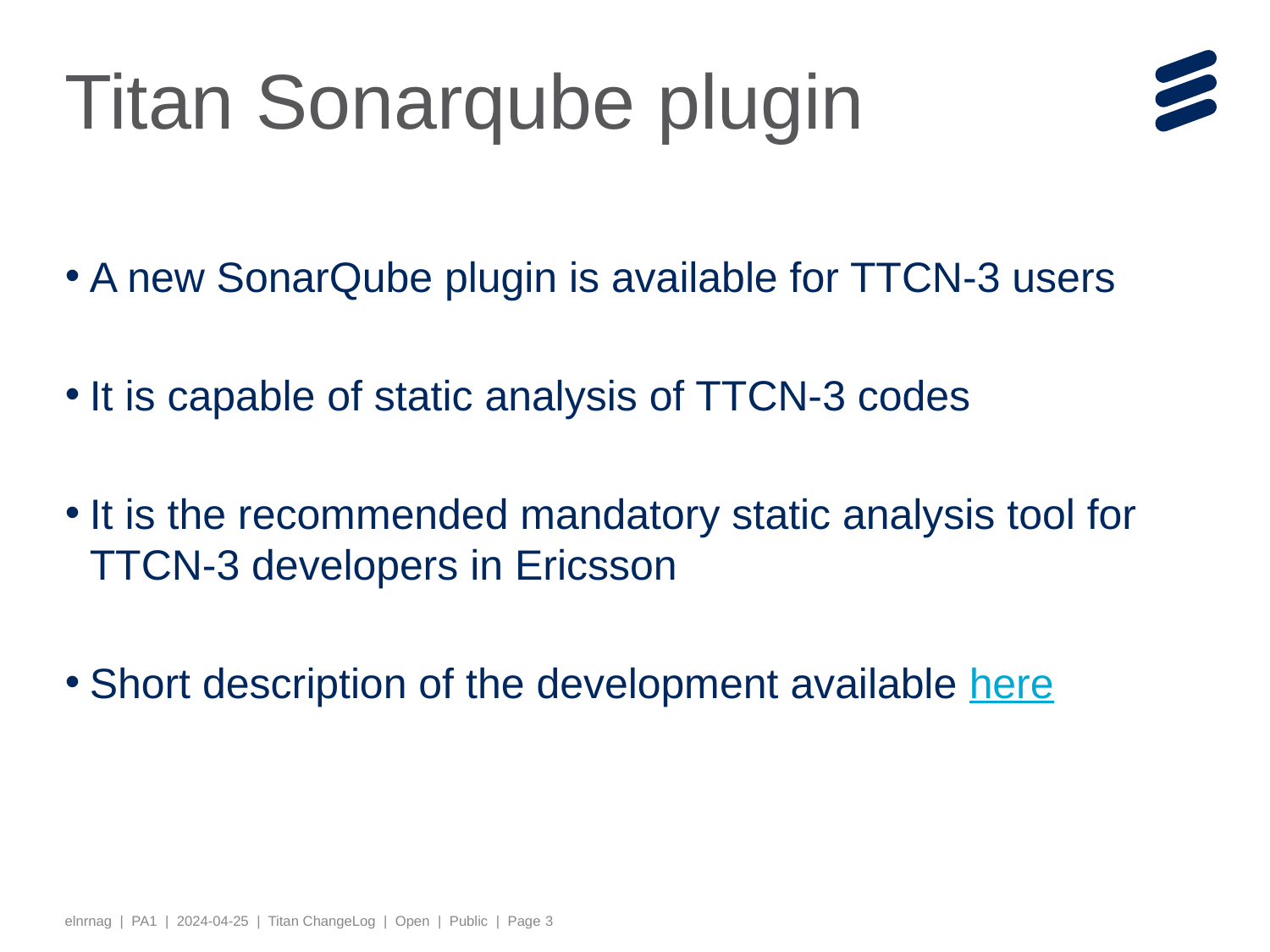

# Titan Sonarqube plugin
A new SonarQube plugin is available for TTCN-3 users

It is capable of static analysis of TTCN-3 codes

It is the recommended mandatory static analysis tool for TTCN-3 developers in Ericsson

Short description of the development available here